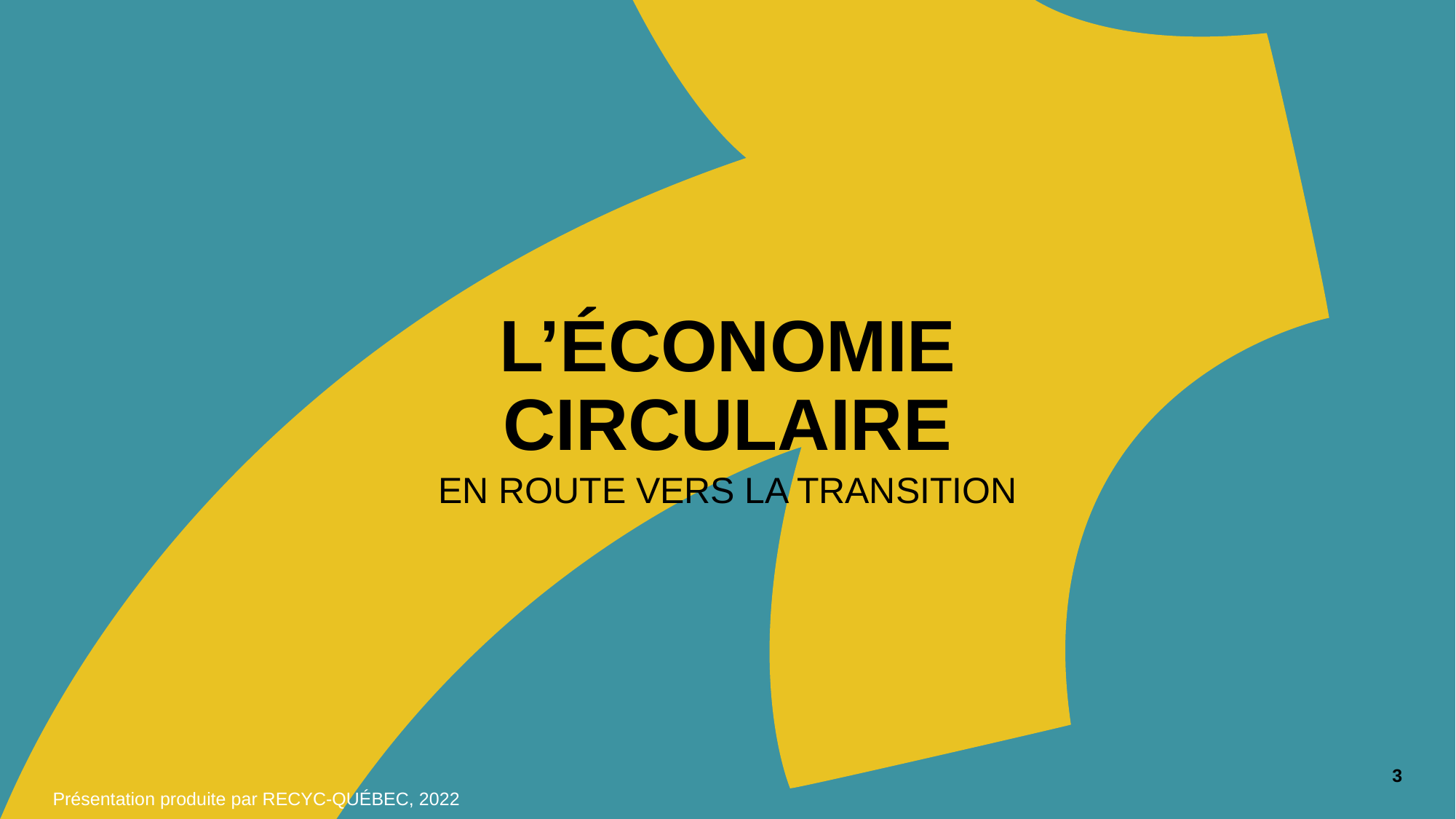

L’ÉCONOMIE CIRCULAIRE
EN ROUTE VERS LA TRANSITION
3
Présentation produite par RECYC-QUÉBEC, 2022